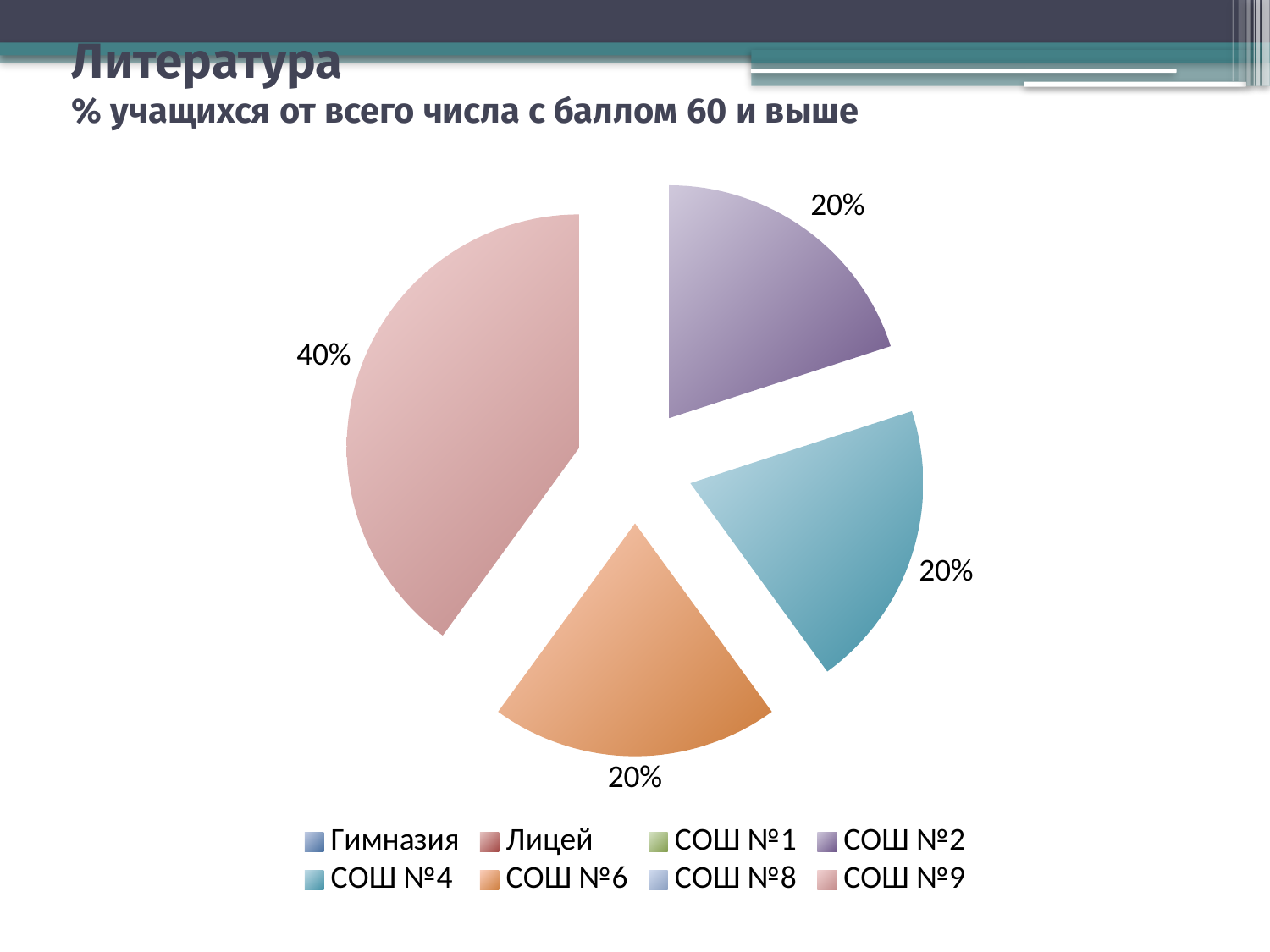

# Литература % учащихся от всего числа с баллом 60 и выше

### Chart

| Category | Столбец1 |
|---|---|
| Гимназия | None |
| Лицей | None |
| СОШ №1 | None |
| СОШ №2 | 1.0 |
| СОШ №4 | 1.0 |
| СОШ №6 | 1.0 |
| СОШ №8 | None |
| СОШ №9 | 2.0 |